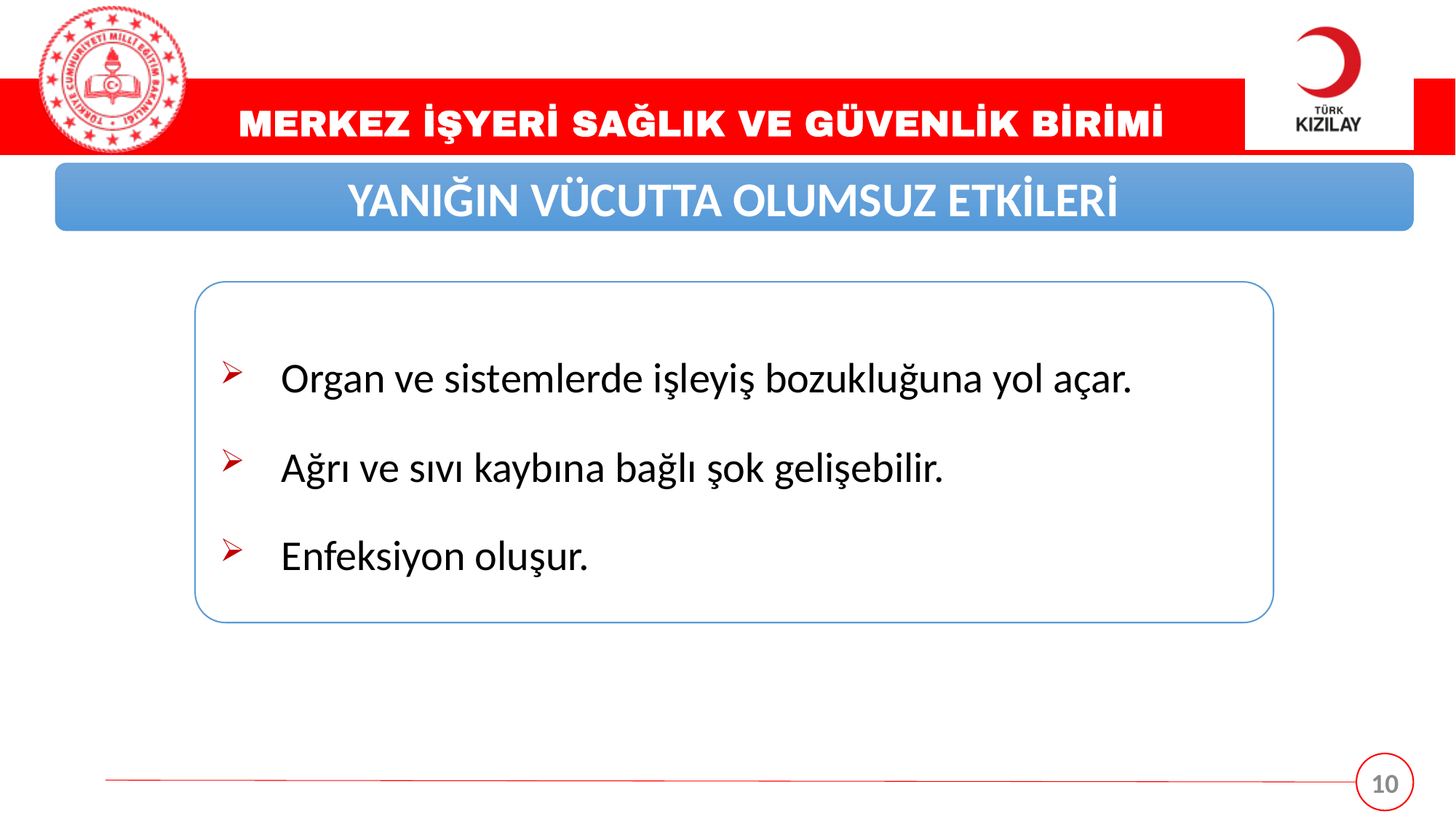

YANIĞIN VÜCUTTA OLUMSUZ ETKİLERİ
Organ ve sistemlerde işleyiş bozukluğuna yol açar.
Ağrı ve sıvı kaybına bağlı şok gelişebilir.
Enfeksiyon oluşur.
10